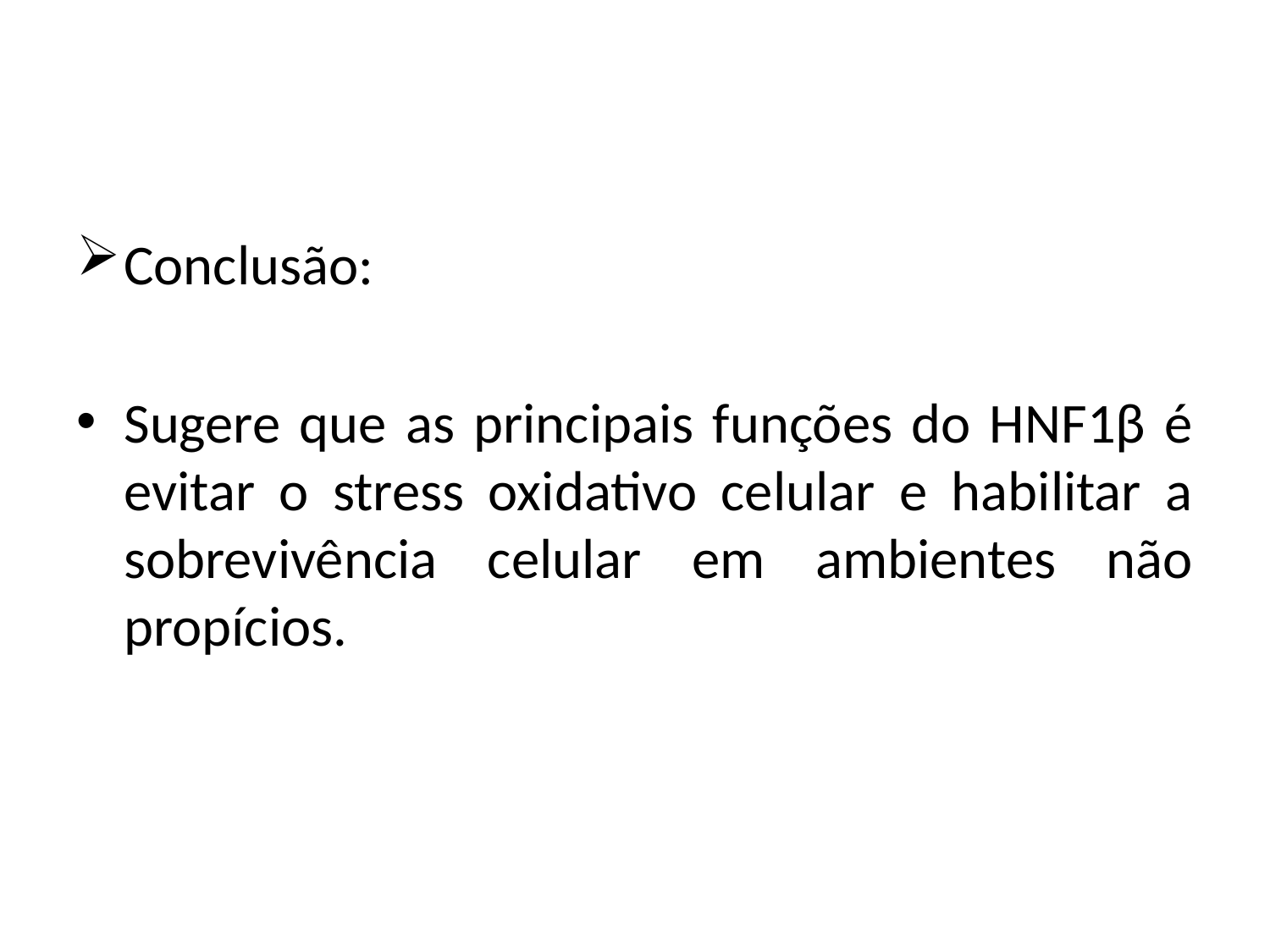

#
Conclusão:

Sugere que as principais funções do HNF1β é evitar o stress oxidativo celular e habilitar a sobrevivência celular em ambientes não propícios.